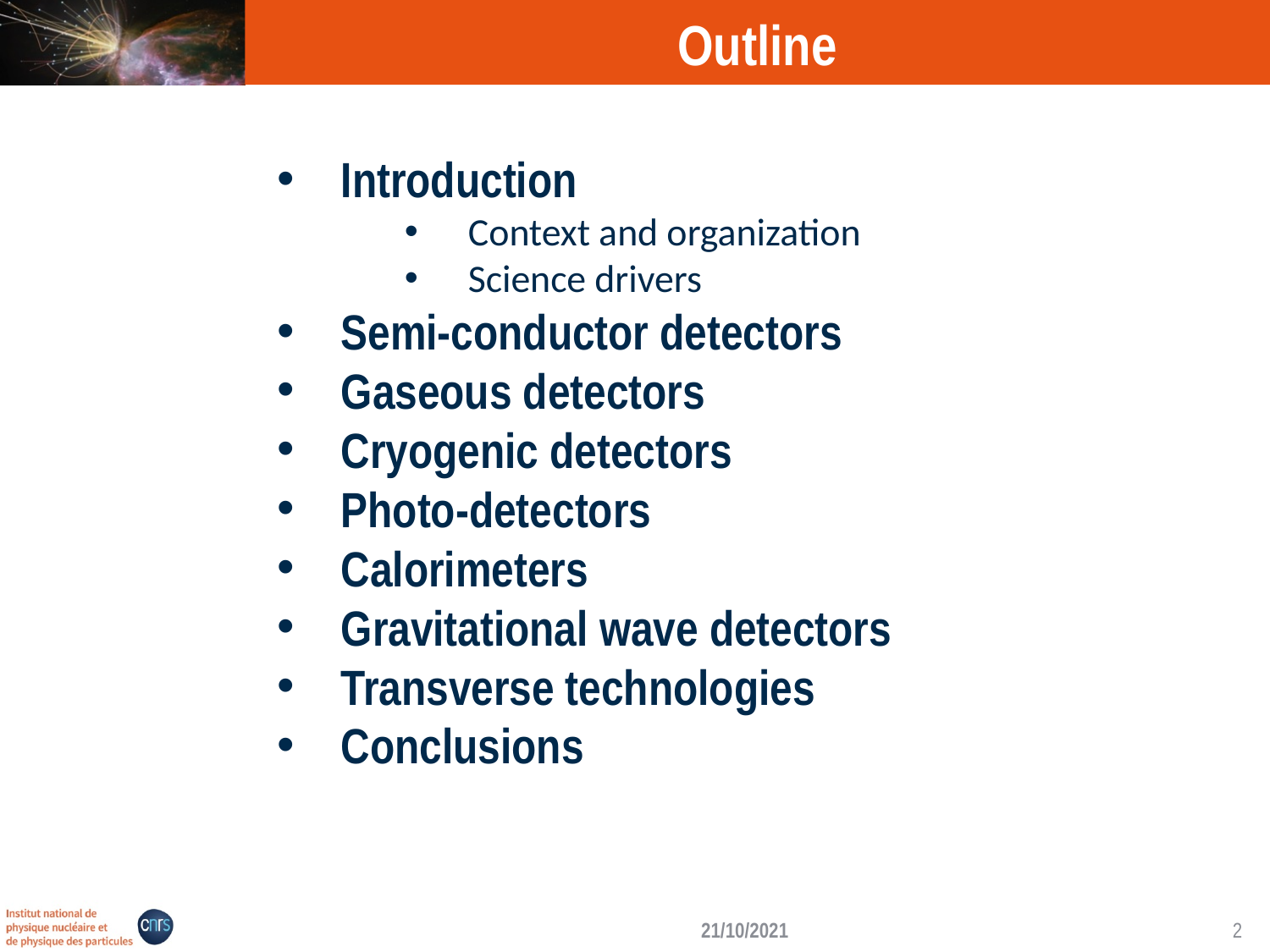

# Outline
Introduction
Context and organization
Science drivers
Semi-conductor detectors
Gaseous detectors
Cryogenic detectors
Photo-detectors
Calorimeters
Gravitational wave detectors
Transverse technologies
Conclusions
21/10/2021
2